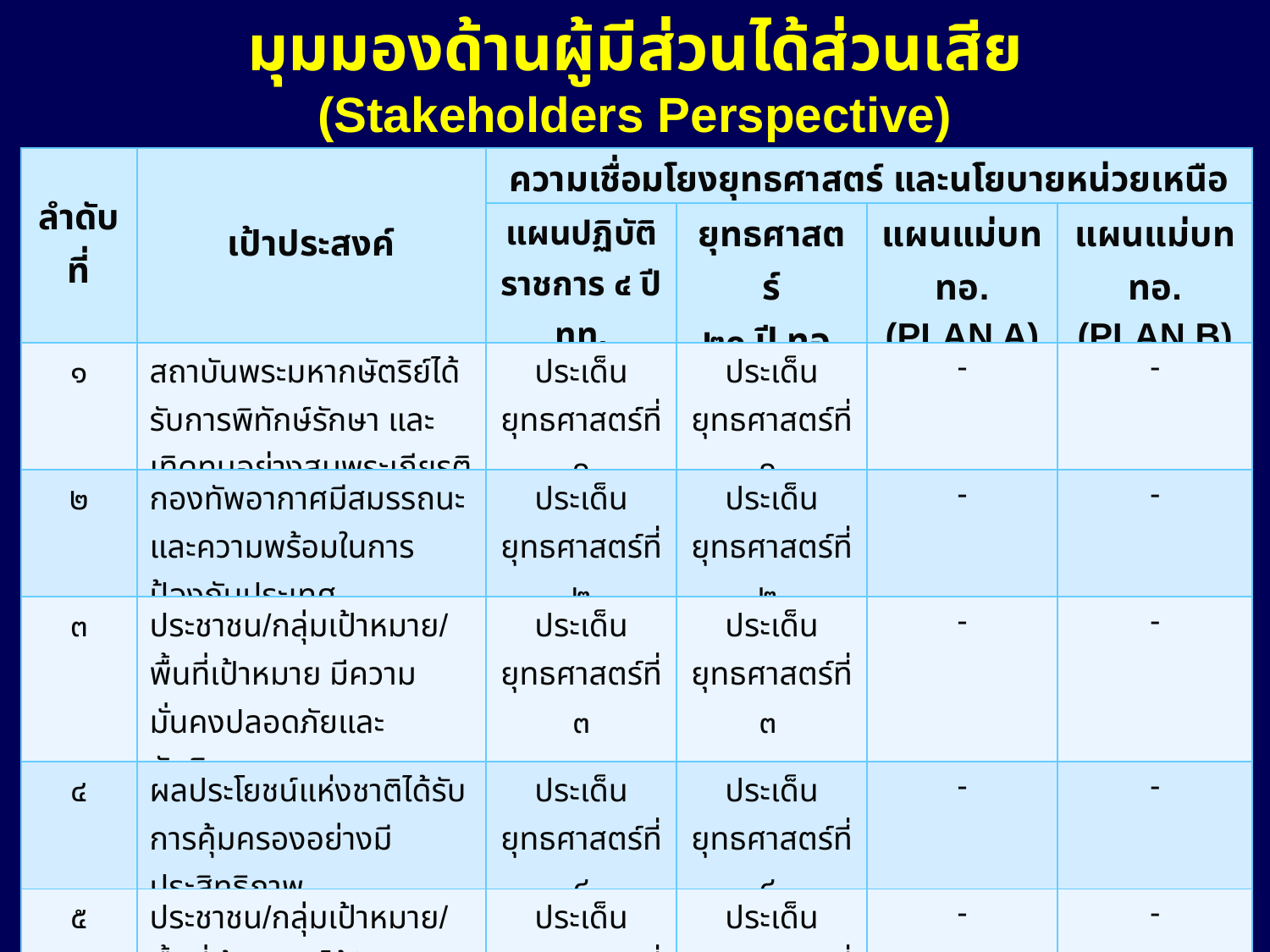

มุมมองด้านผู้มีส่วนได้ส่วนเสีย
(Stakeholders Perspective)
| ลำดับที่ | เป้าประสงค์ | ความเชื่อมโยงยุทธศาสตร์ และนโยบายหน่วยเหนือ |  |  |  |
| --- | --- | --- | --- | --- | --- |
|  |  | แผนปฏิบัติราชการ ๔ ปี ทท. | ยุทธศาสตร์ ๒๐ ปี ทอ. | แผนแม่บท ทอ. (PLAN A) | แผนแม่บท ทอ. (PLAN B) |
| ๑ | สถาบันพระมหากษัตริย์ได้รับการพิทักษ์รักษา และเทิดทูนอย่างสมพระเกียรติ | ประเด็น ยุทธศาสตร์ที่ ๑ | ประเด็น ยุทธศาสตร์ที่ ๑ | - | - |
| ๒ | กองทัพอากาศมีสมรรถนะและความพร้อมในการป้องกันประเทศ | ประเด็น ยุทธศาสตร์ที่ ๒ | ประเด็น ยุทธศาสตร์ที่ ๒ | - | - |
| ๓ | ประชาชน/กลุ่มเป้าหมาย/พื้นที่เป้าหมาย มีความมั่นคงปลอดภัยและสันติสุข | ประเด็น ยุทธศาสตร์ที่ ๓ | ประเด็น ยุทธศาสตร์ที่ ๓ | - | - |
| ๔ | ผลประโยชน์แห่งชาติได้รับการคุ้มครองอย่างมีประสิทธิภาพ | ประเด็น ยุทธศาสตร์ที่ ๔ | ประเด็น ยุทธศาสตร์ที่ ๔ | - | - |
| ๕ | ประชาชน/กลุ่มเป้าหมาย/พื้นที่เป้าหมายได้รับการพัฒนา | ประเด็น ยุทธศาสตร์ที่ ๕ | ประเด็น ยุทธศาสตร์ที่ ๕ | - | - |
70